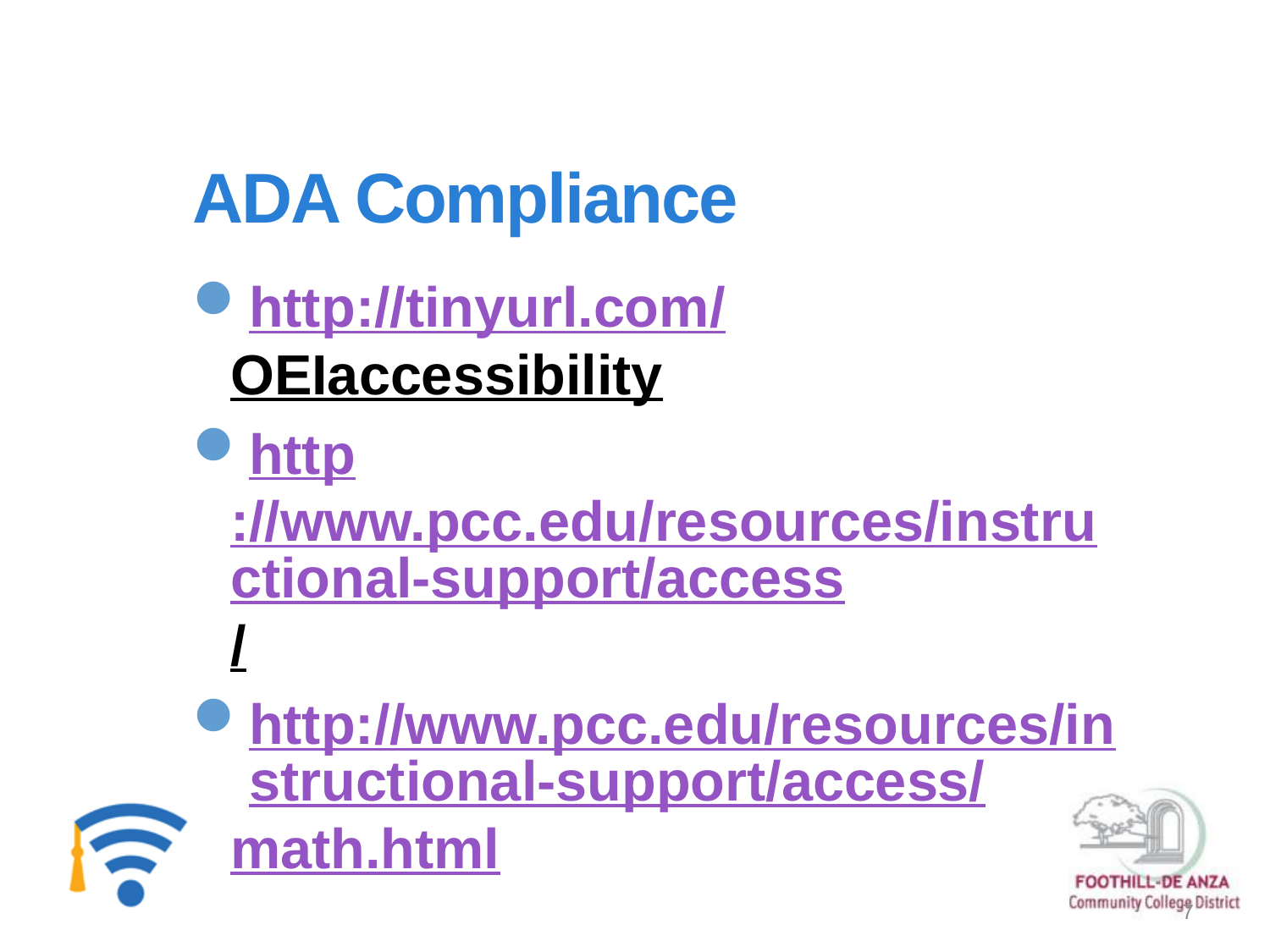

# ADA Compliance
http://tinyurl.com/OEIaccessibility
http://www.pcc.edu/resources/instructional-support/access/
http://www.pcc.edu/resources/instructional-support/access/math.html
7